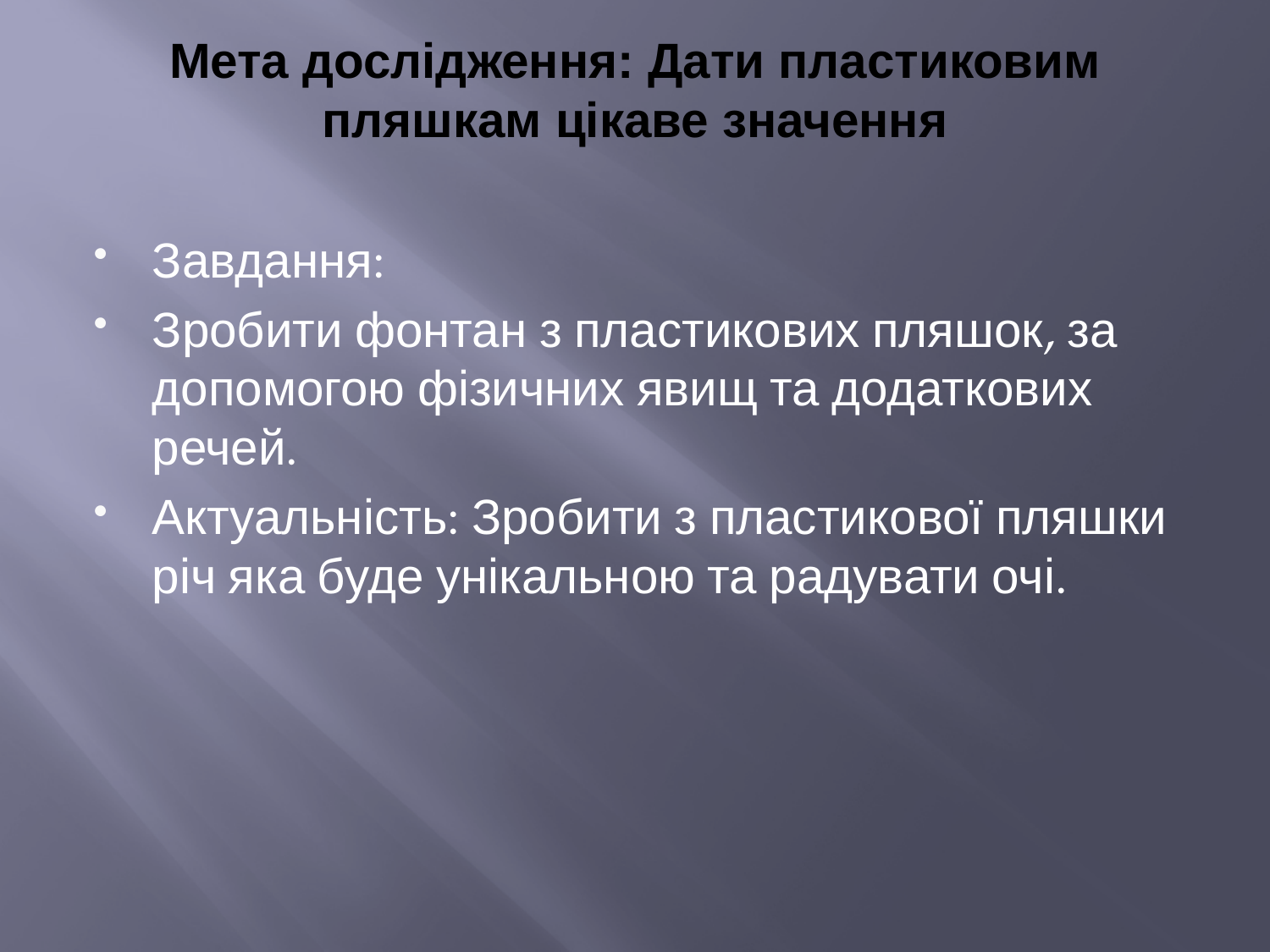

# Мета дослідження: Дати пластиковим пляшкам цікаве значення
Завдання:
Зробити фонтан з пластикових пляшок, за допомогою фізичних явищ та додаткових речей.
Актуальність: Зробити з пластикової пляшки річ яка буде унікальною та радувати очі.